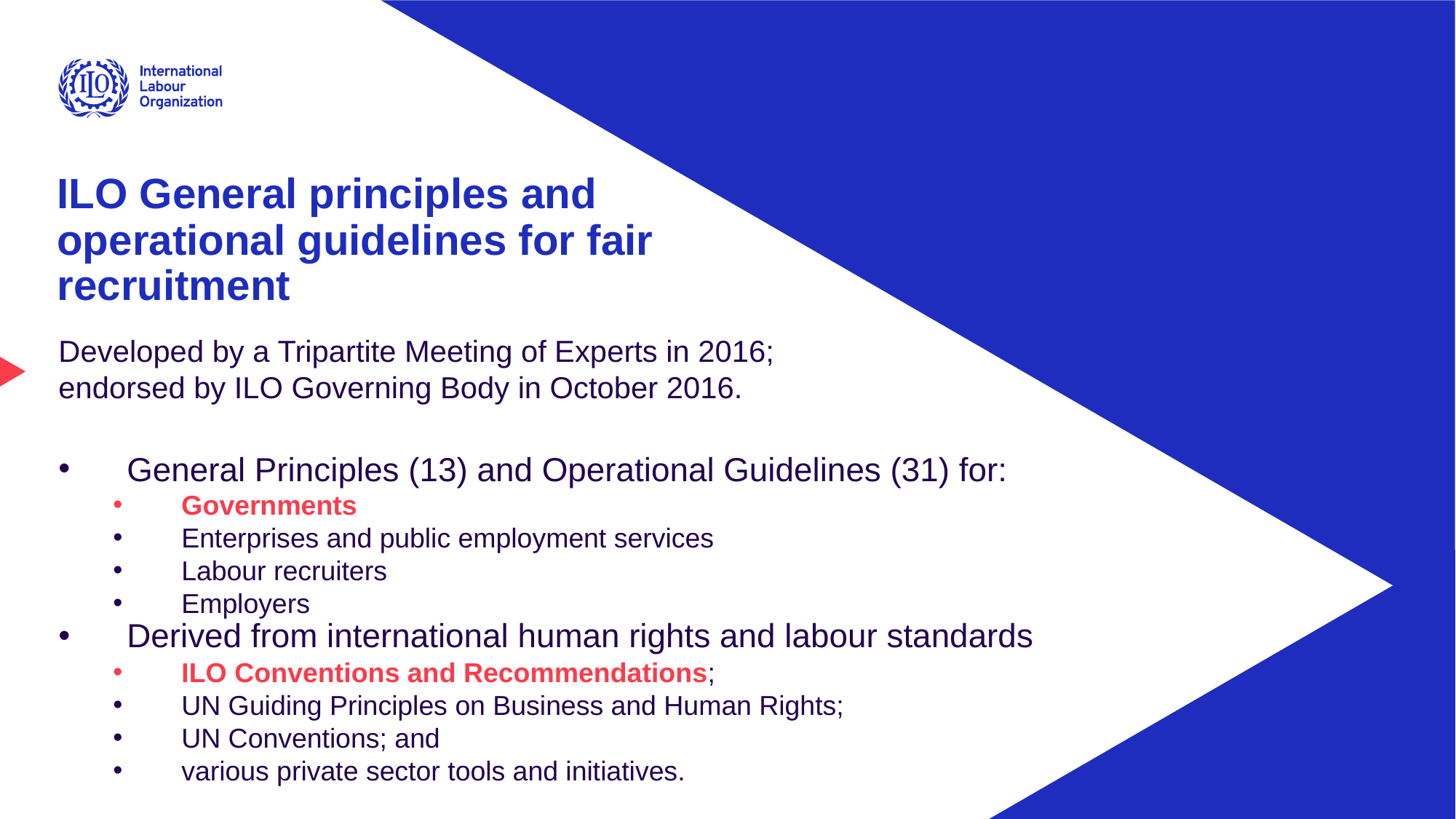

# ILO General principles and operational guidelines for fair recruitment
Developed by a Tripartite Meeting of Experts in 2016;
endorsed by ILO Governing Body in October 2016.

General Principles (13) and Operational Guidelines (31) for:
Governments
Enterprises and public employment services
Labour recruiters
Employers
Derived from international human rights and labour standards
ILO Conventions and Recommendations;
UN Guiding Principles on Business and Human Rights;
UN Conventions; and
various private sector tools and initiatives.
Advancing social justice, promoting decent work
Date: Monday / 01 / October / 2019
5